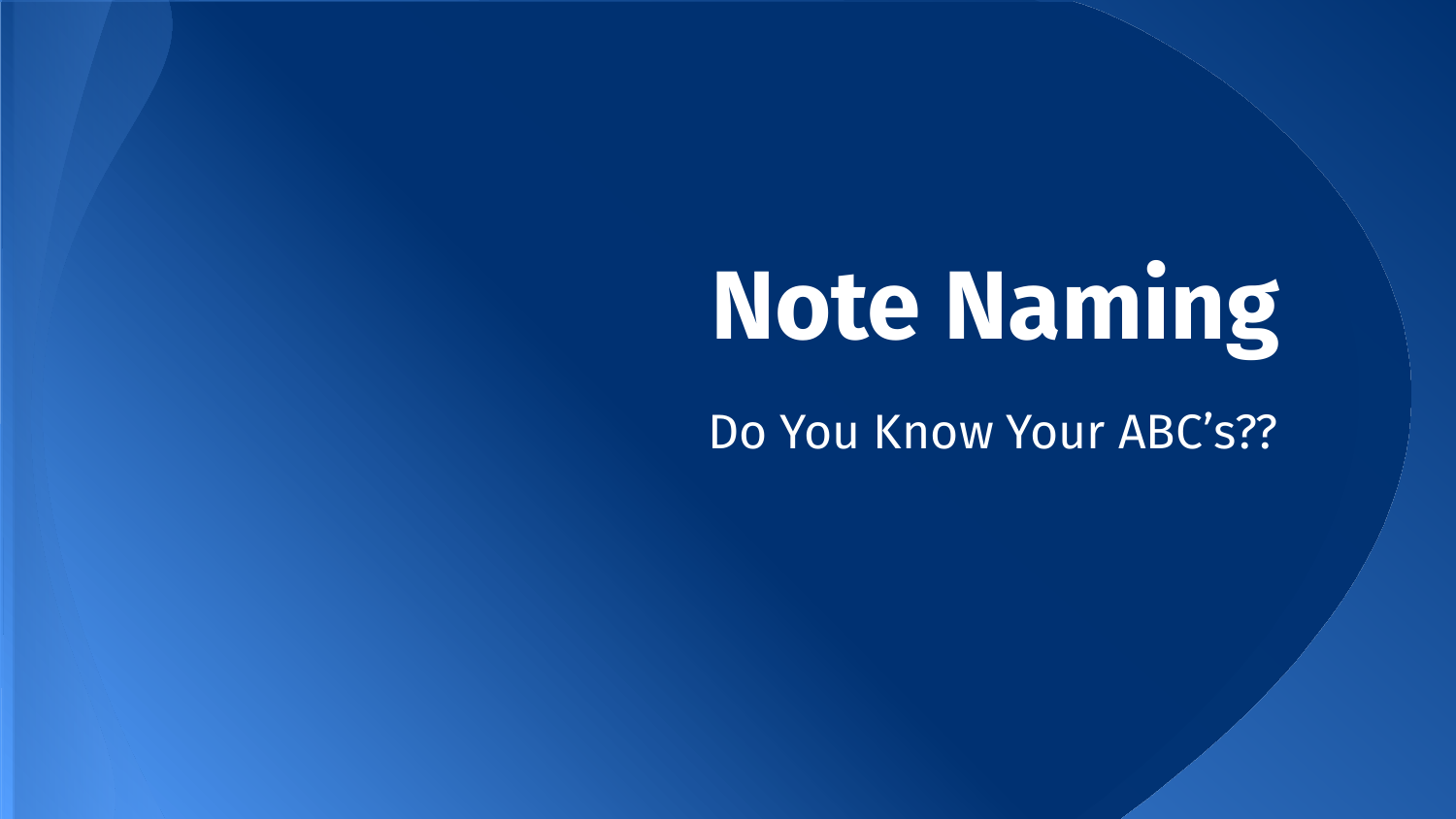

# Note Naming
Do You Know Your ABC’s??